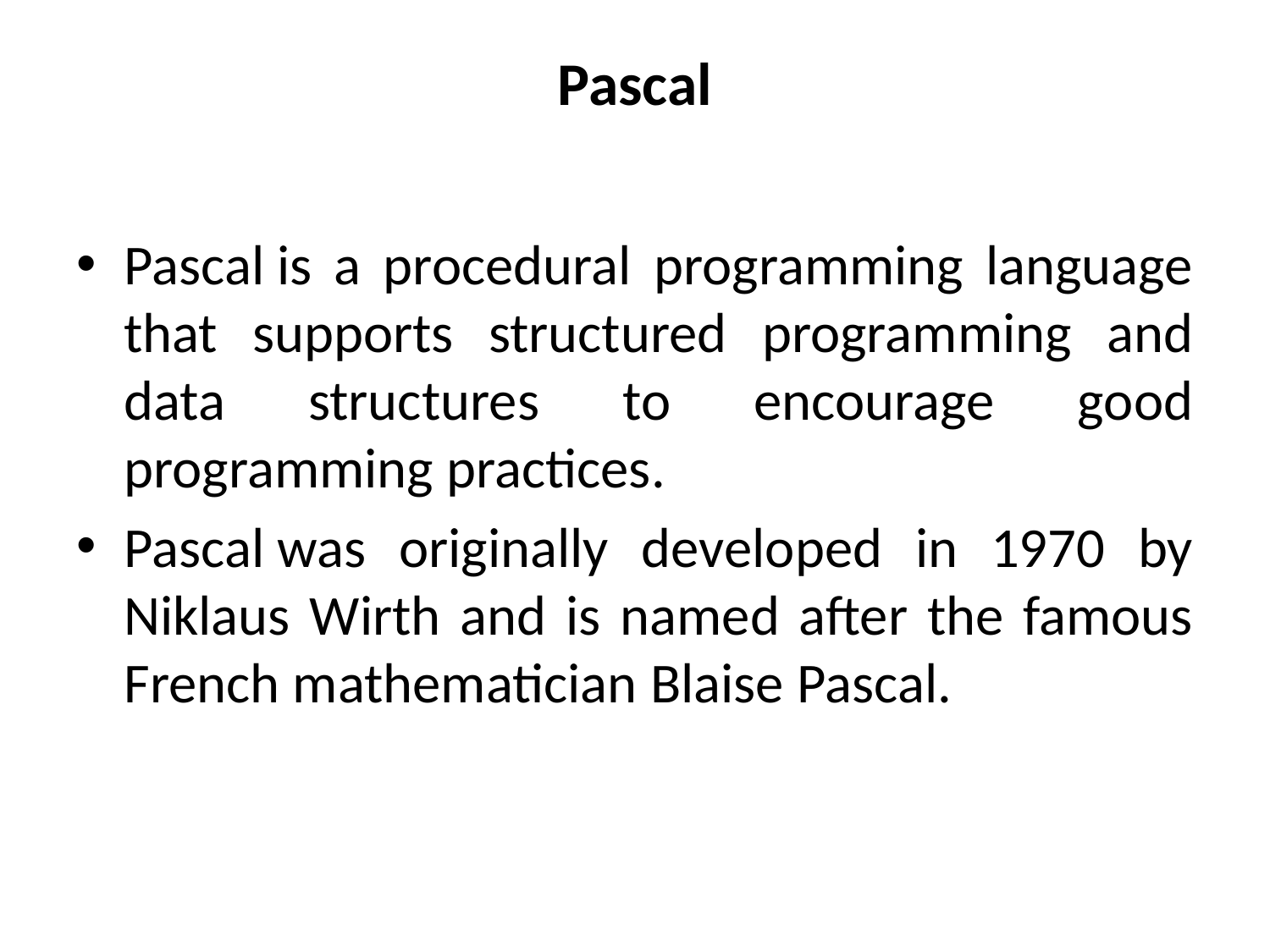

# Pascal
Pascal is a procedural programming language that supports structured programming and data structures to encourage good programming practices.
Pascal was originally developed in 1970 by Niklaus Wirth and is named after the famous French mathematician Blaise Pascal.